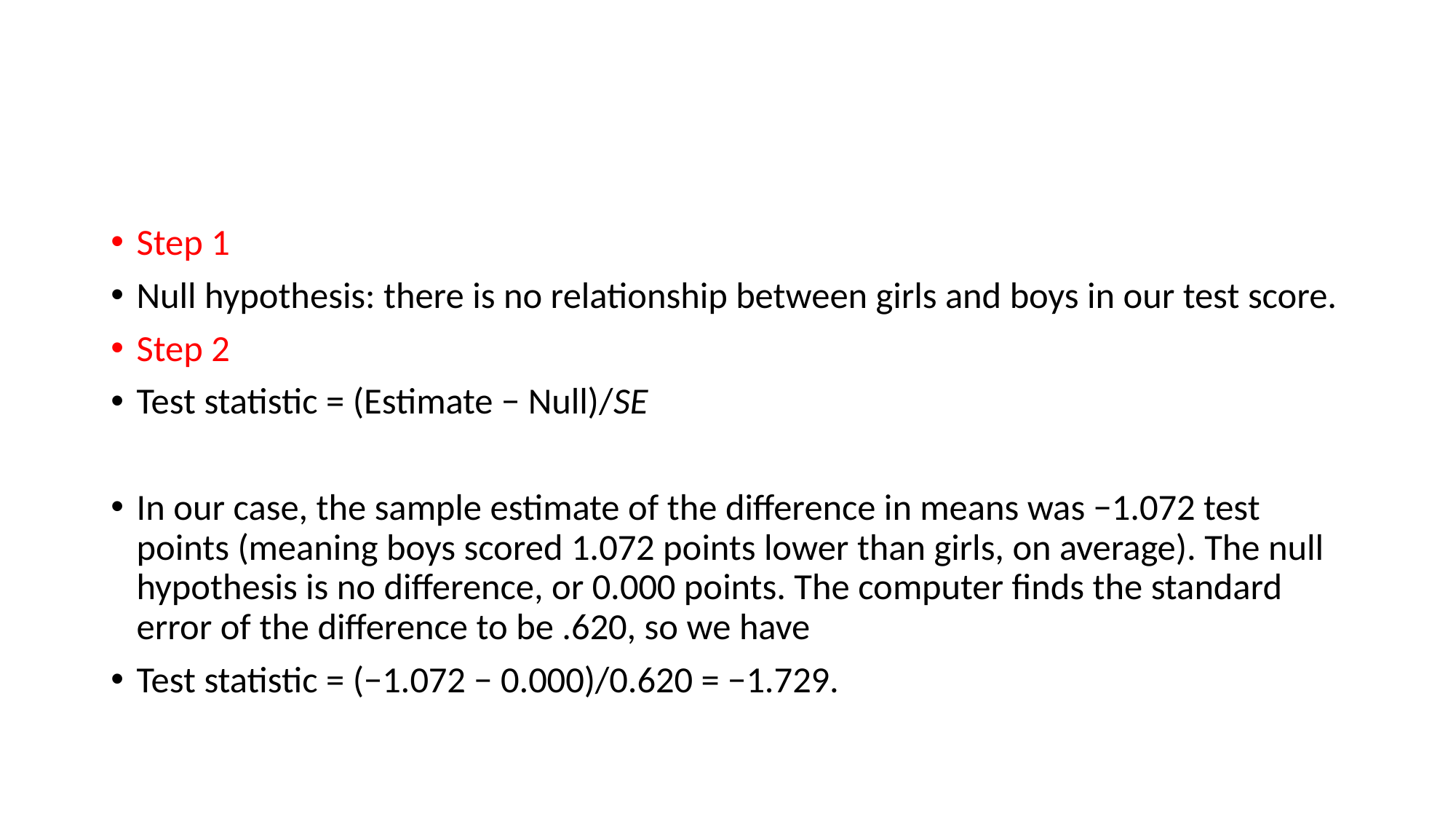

#
Step 1
Null hypothesis: there is no relationship between girls and boys in our test score.
Step 2
Test statistic = (Estimate − Null)/SE

In our case, the sample estimate of the difference in means was −1.072 test points (meaning boys scored 1.072 points lower than girls, on average). The null hypothesis is no difference, or 0.000 points. The computer finds the standard error of the difference to be .620, so we have
Test statistic = (−1.072 − 0.000)/0.620 = −1.729.